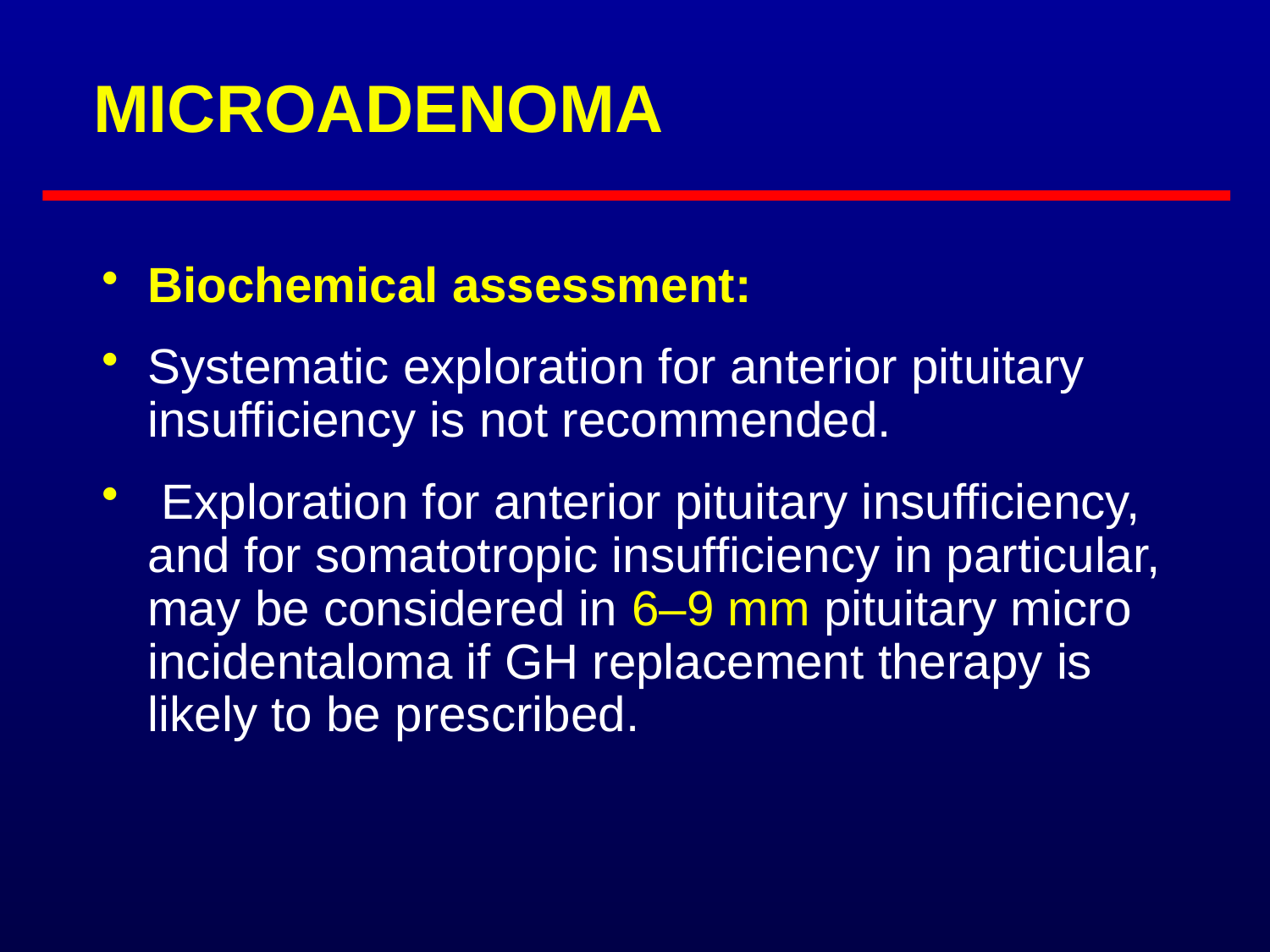

# MICROADENOMA
Biochemical assessment:
Systematic exploration for anterior pituitary insufficiency is not recommended.
 Exploration for anterior pituitary insufficiency, and for somatotropic insufficiency in particular, may be considered in 6–9 mm pituitary micro incidentaloma if GH replacement therapy is likely to be prescribed.